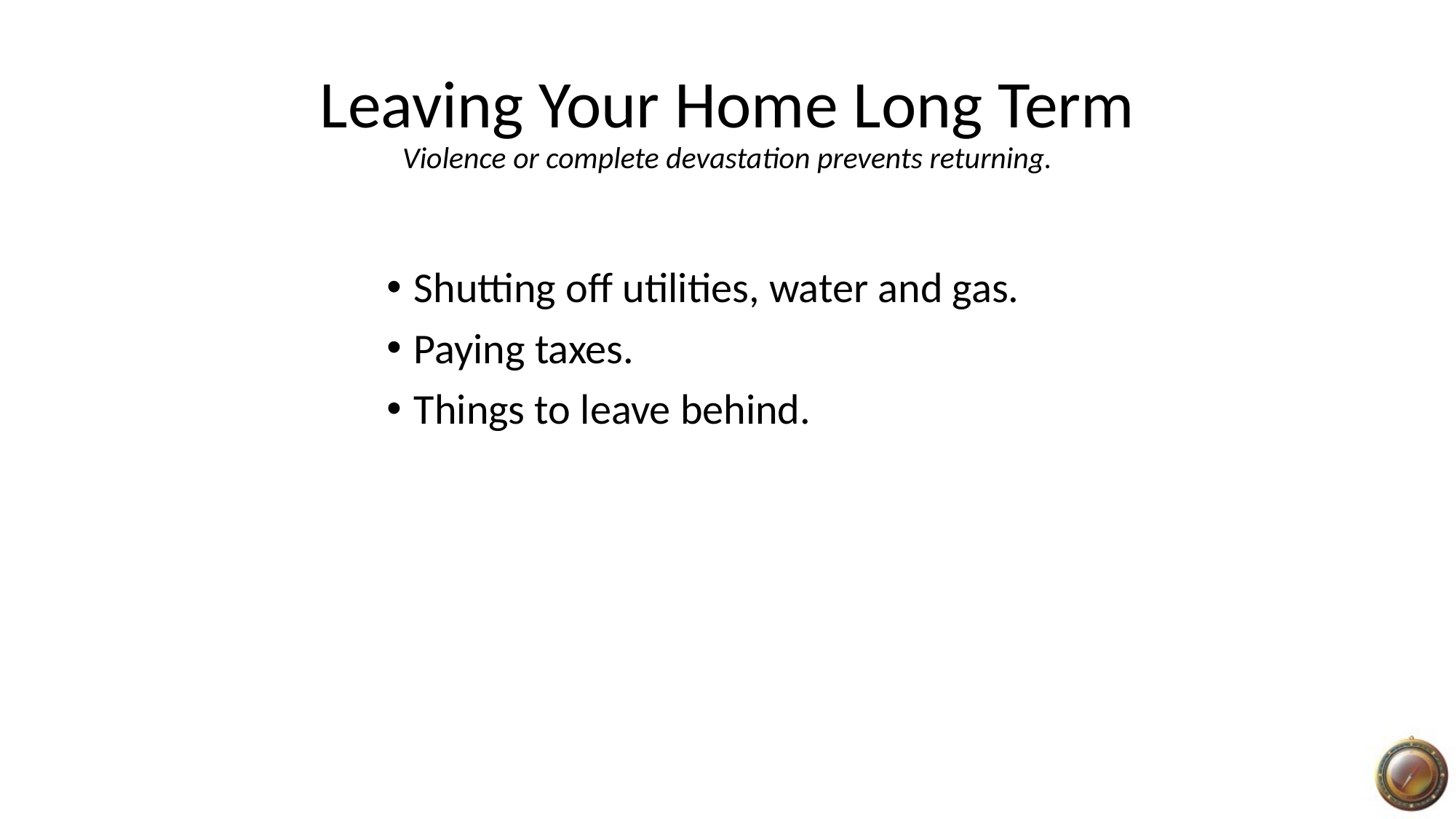

# Leaving Your Home Long Term Violence or complete devastation prevents returning.
Shutting off utilities, water and gas.
Paying taxes.
Things to leave behind.